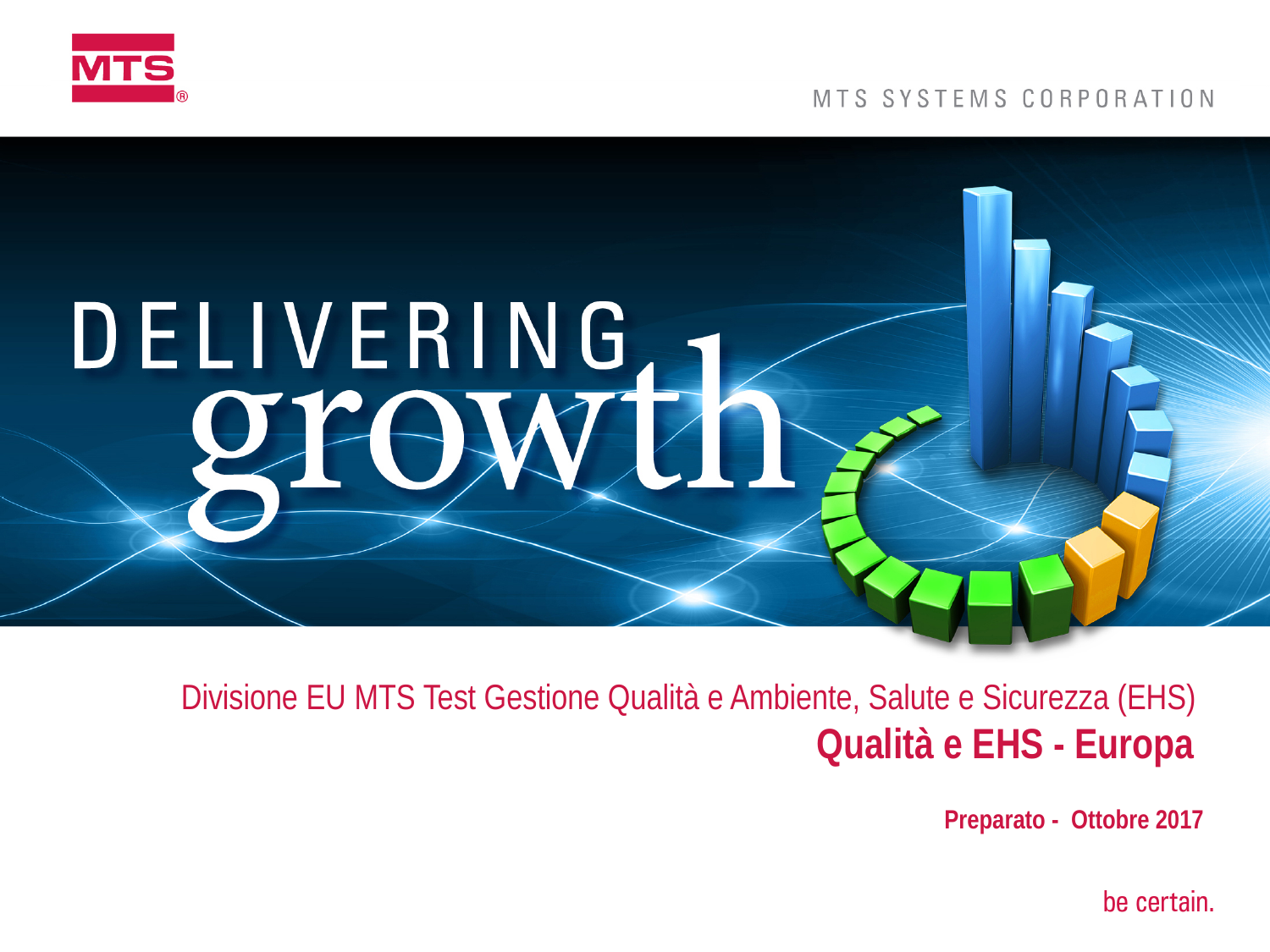

# Divisione EU MTS Test Gestione Qualità e Ambiente, Salute e Sicurezza (EHS) Qualità e EHS - Europa
Preparato -  Ottobre 2017